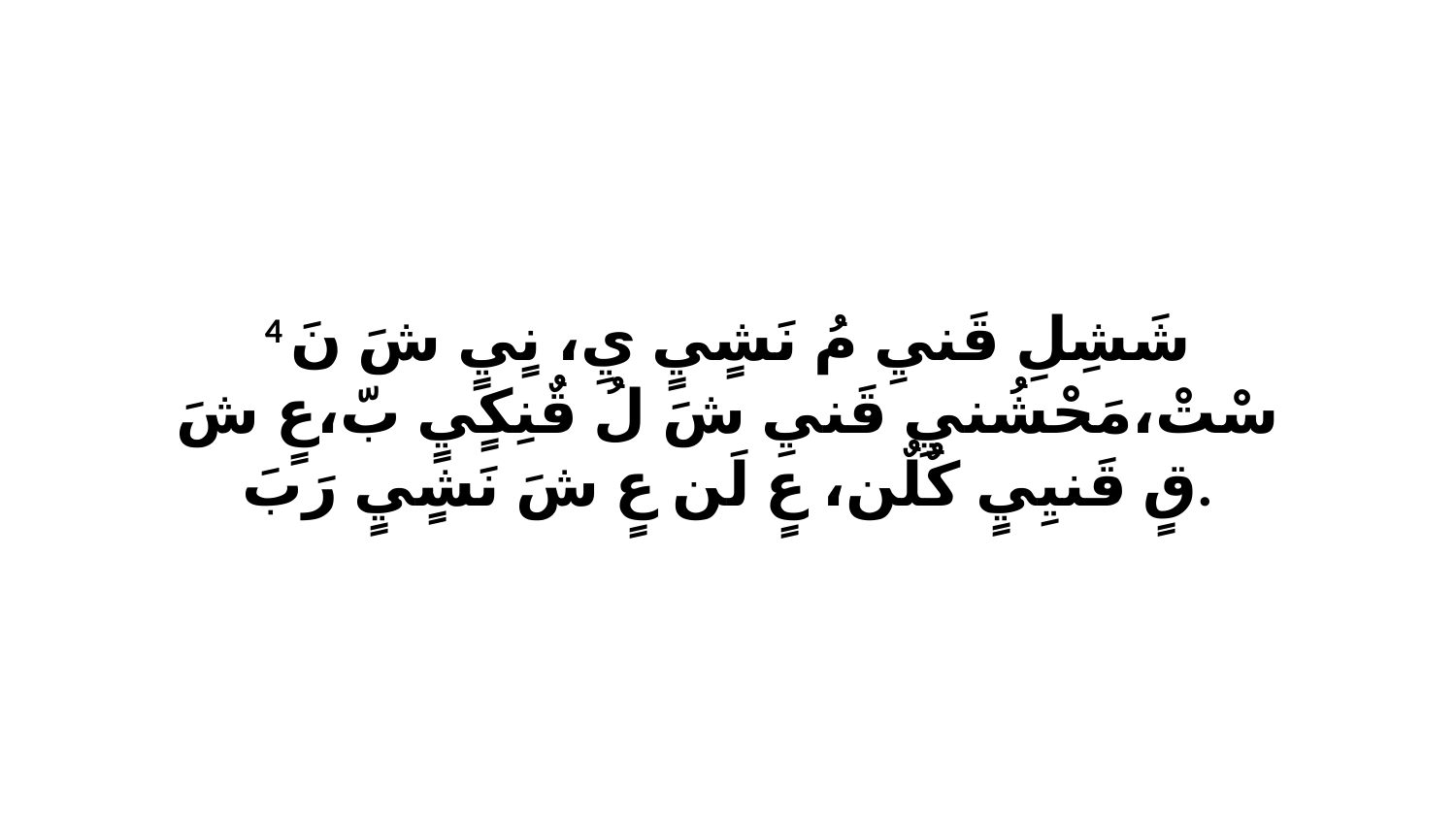

4 شَشِلِ قَنيِ مُ نَشٍيٍ يِ، نٍيٍ شَ نَ سْتْ،مَحْشُنيِ قَنيِ شَ لُ قٌنِكٍيٍ بّ،عٍ شَ قٍ قَنيِيٍ كٌلٌن، عٍ لَن عٍ شَ نَشٍيٍ رَبَ.